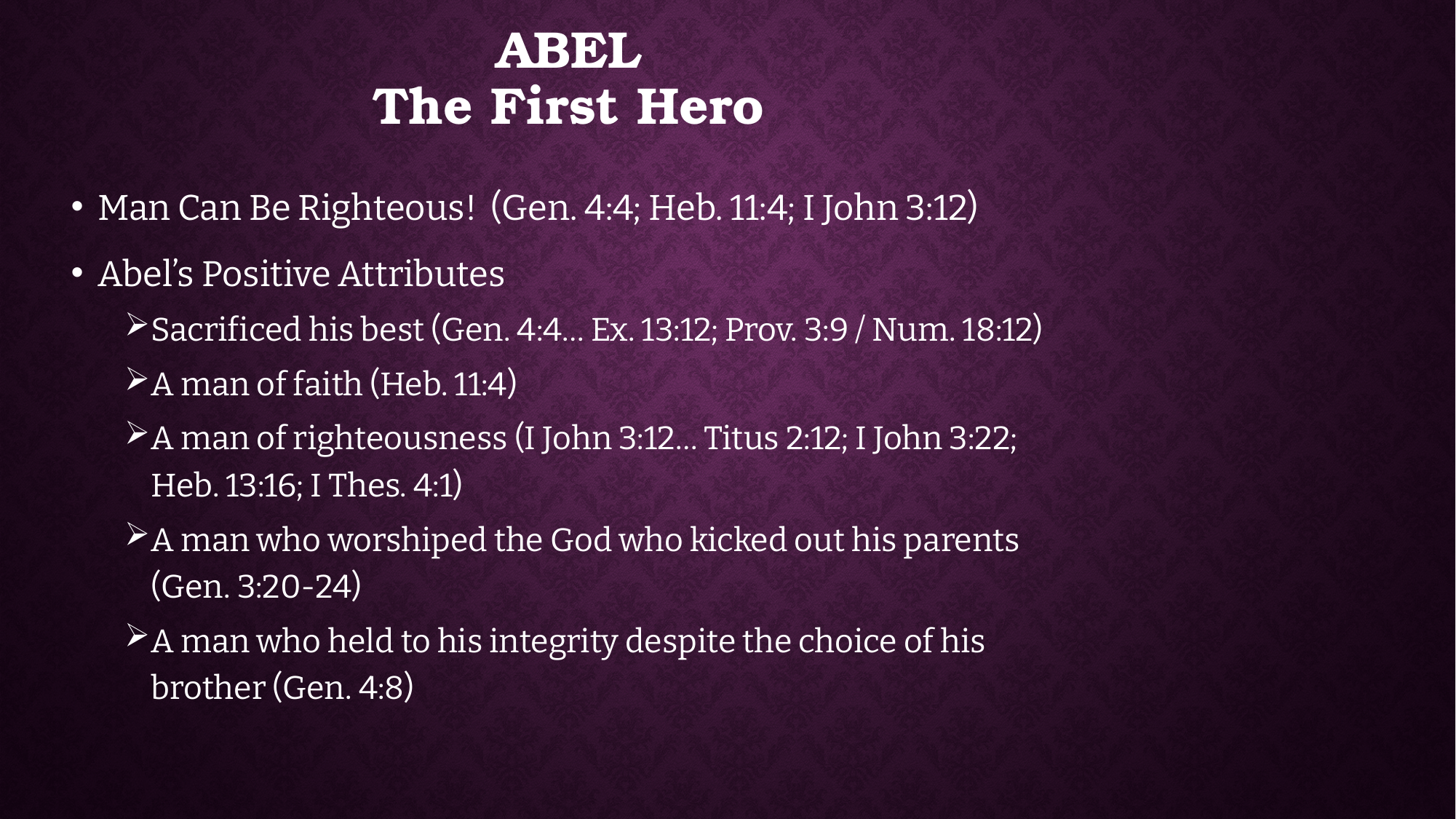

# Abel The First Hero
Man Can Be Righteous!  (Gen. 4:4; Heb. 11:4; I John 3:12)
Abel’s Positive Attributes
Sacrificed his best (Gen. 4:4… Ex. 13:12; Prov. 3:9 / Num. 18:12)
A man of faith (Heb. 11:4)
A man of righteousness (I John 3:12… Titus 2:12; I John 3:22; Heb. 13:16; I Thes. 4:1)
A man who worshiped the God who kicked out his parents (Gen. 3:20-24)
A man who held to his integrity despite the choice of his brother (Gen. 4:8)